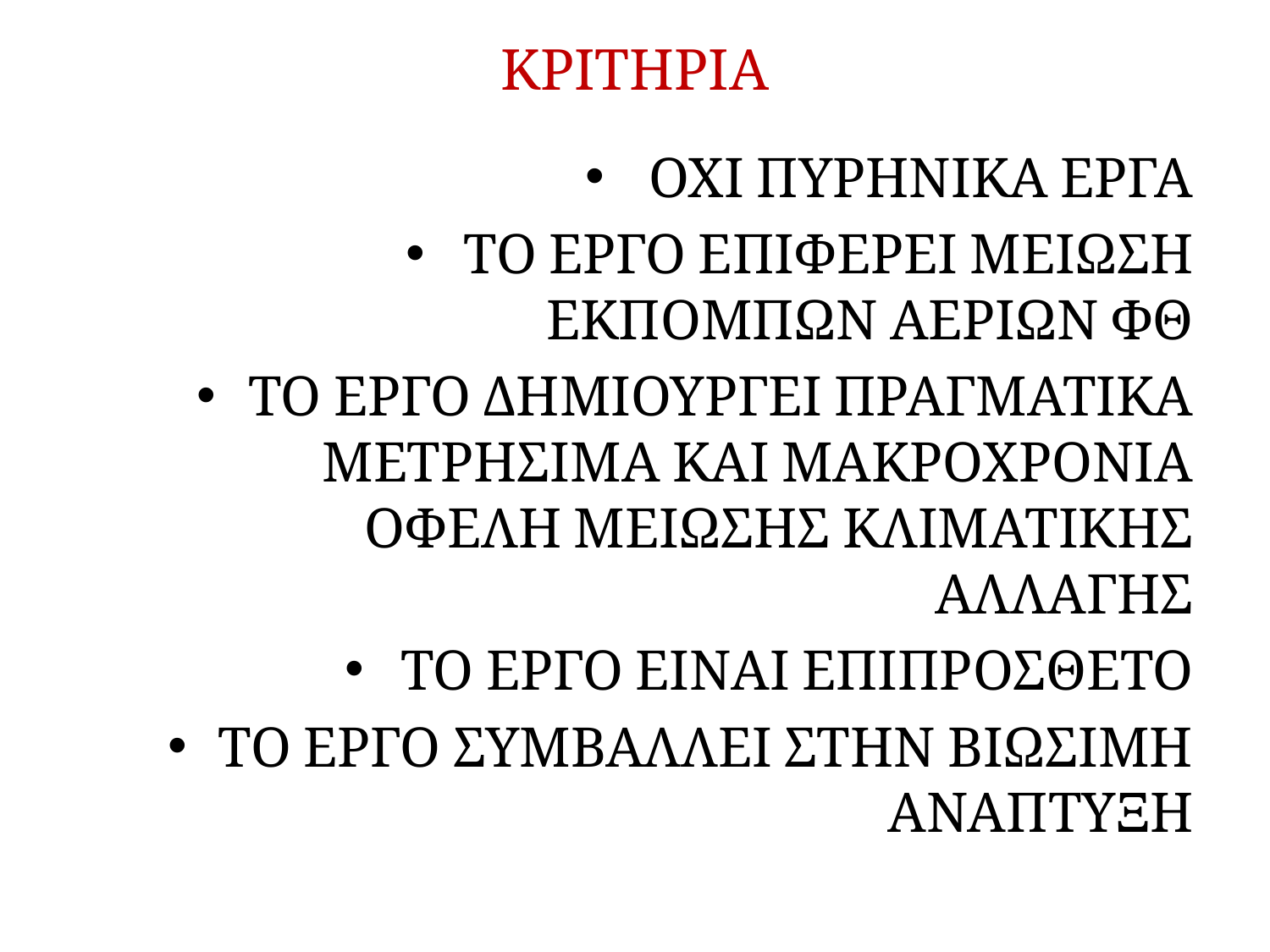

# ΚΡΙΤΗΡΙΑ
ΟΧΙ ΠΥΡΗΝΙΚΑ ΕΡΓΑ
ΤΟ ΕΡΓΟ ΕΠΙΦΕΡΕΙ ΜΕΙΩΣΗ ΕΚΠΟΜΠΩΝ ΑΕΡΙΩΝ ΦΘ
ΤΟ ΕΡΓΟ ΔΗΜΙΟΥΡΓΕΙ ΠΡΑΓΜΑΤΙΚΑ ΜΕΤΡΗΣΙΜΑ ΚΑΙ ΜΑΚΡΟΧΡΟΝΙΑ ΟΦΕΛΗ ΜΕΙΩΣΗΣ ΚΛΙΜΑΤΙΚΗΣ ΑΛΛΑΓΗΣ
ΤΟ ΕΡΓΟ ΕΙΝΑΙ ΕΠΙΠΡΟΣΘΕΤΟ
ΤΟ ΕΡΓΟ ΣΥΜΒΑΛΛΕΙ ΣΤΗΝ ΒΙΩΣΙΜΗ ΑΝΑΠΤΥΞΗ